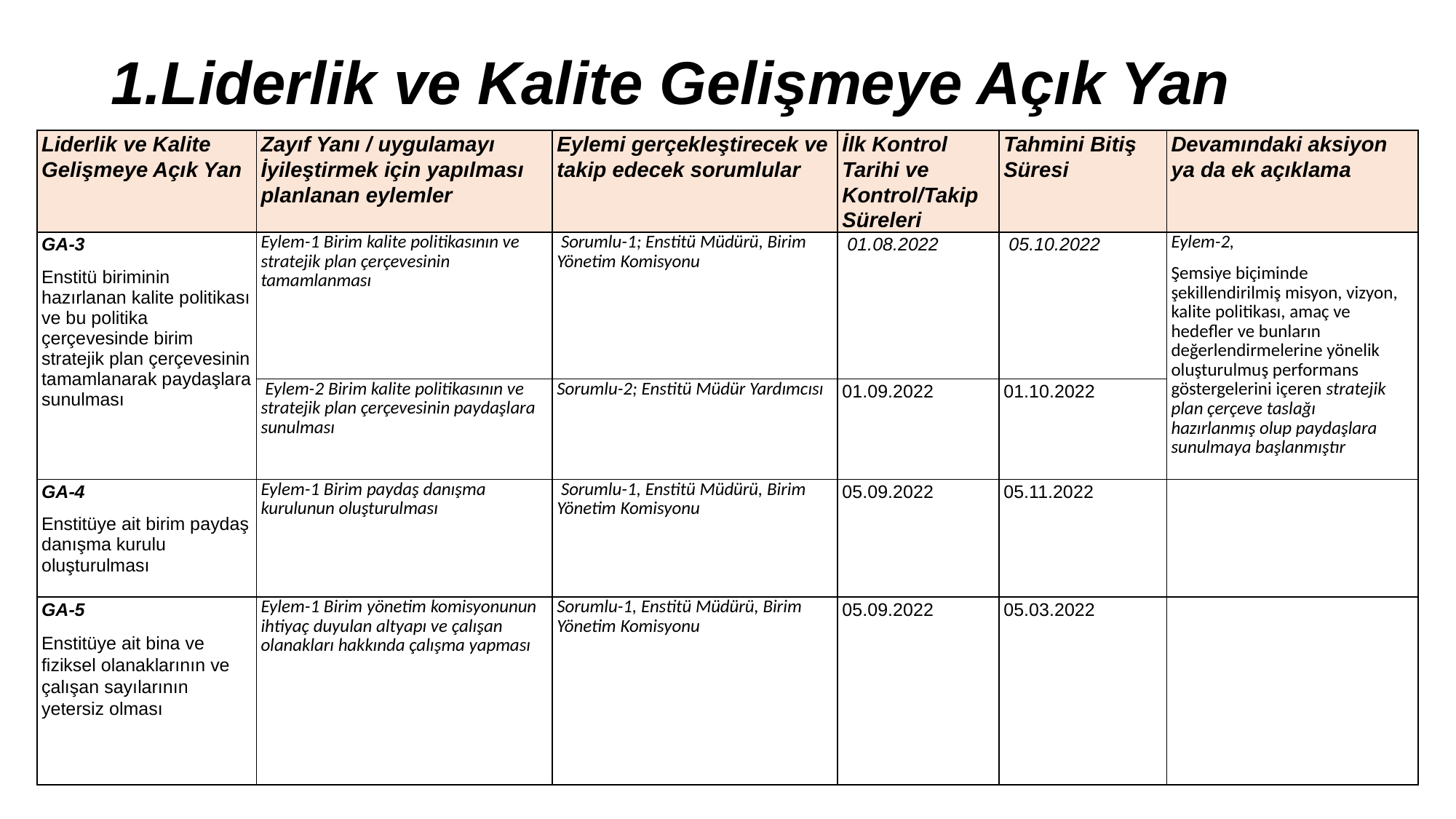

# 1.Liderlik ve Kalite Gelişmeye Açık Yan
| Liderlik ve Kalite Gelişmeye Açık Yan | Zayıf Yanı / uygulamayı İyileştirmek için yapılması planlanan eylemler | Eylemi gerçekleştirecek ve takip edecek sorumlular | İlk Kontrol Tarihi ve Kontrol/Takip Süreleri | Tahmini Bitiş Süresi | Devamındaki aksiyon ya da ek açıklama |
| --- | --- | --- | --- | --- | --- |
| GA-3 Enstitü biriminin hazırlanan kalite politikası ve bu politika çerçevesinde birim stratejik plan çerçevesinin tamamlanarak paydaşlara sunulması | Eylem-1 Birim kalite politikasının ve stratejik plan çerçevesinin tamamlanması | Sorumlu-1; Enstitü Müdürü, Birim Yönetim Komisyonu | 01.08.2022 | 05.10.2022 | Eylem-2, Şemsiye biçiminde şekillendirilmiş misyon, vizyon, kalite politikası, amaç ve hedefler ve bunların değerlendirmelerine yönelik oluşturulmuş performans göstergelerini içeren stratejik plan çerçeve taslağı hazırlanmış olup paydaşlara sunulmaya başlanmıştır |
|  | Eylem-2 Birim kalite politikasının ve stratejik plan çerçevesinin paydaşlara sunulması | Sorumlu-2; Enstitü Müdür Yardımcısı | 01.09.2022 | 01.10.2022 |  |
| GA-4 Enstitüye ait birim paydaş danışma kurulu oluşturulması | Eylem-1 Birim paydaş danışma kurulunun oluşturulması | Sorumlu-1, Enstitü Müdürü, Birim Yönetim Komisyonu | 05.09.2022 | 05.11.2022 |  |
| GA-5 Enstitüye ait bina ve fiziksel olanaklarının ve çalışan sayılarının yetersiz olması | Eylem-1 Birim yönetim komisyonunun ihtiyaç duyulan altyapı ve çalışan olanakları hakkında çalışma yapması | Sorumlu-1, Enstitü Müdürü, Birim Yönetim Komisyonu | 05.09.2022 | 05.03.2022 |  |